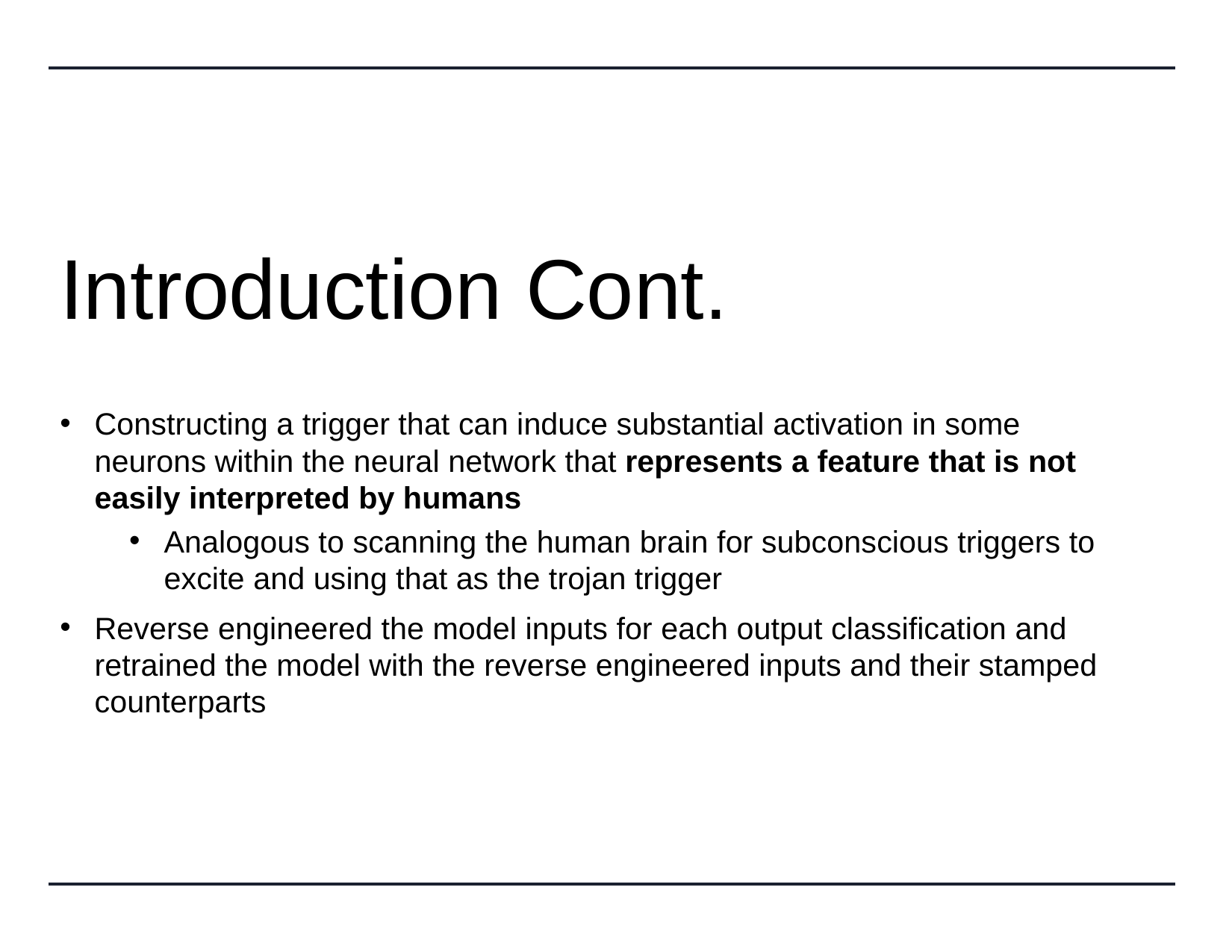

# Introduction Cont.
Constructing a trigger that can induce substantial activation in some neurons within the neural network that represents a feature that is not easily interpreted by humans
Analogous to scanning the human brain for subconscious triggers to excite and using that as the trojan trigger
Reverse engineered the model inputs for each output classification and retrained the model with the reverse engineered inputs and their stamped counterparts